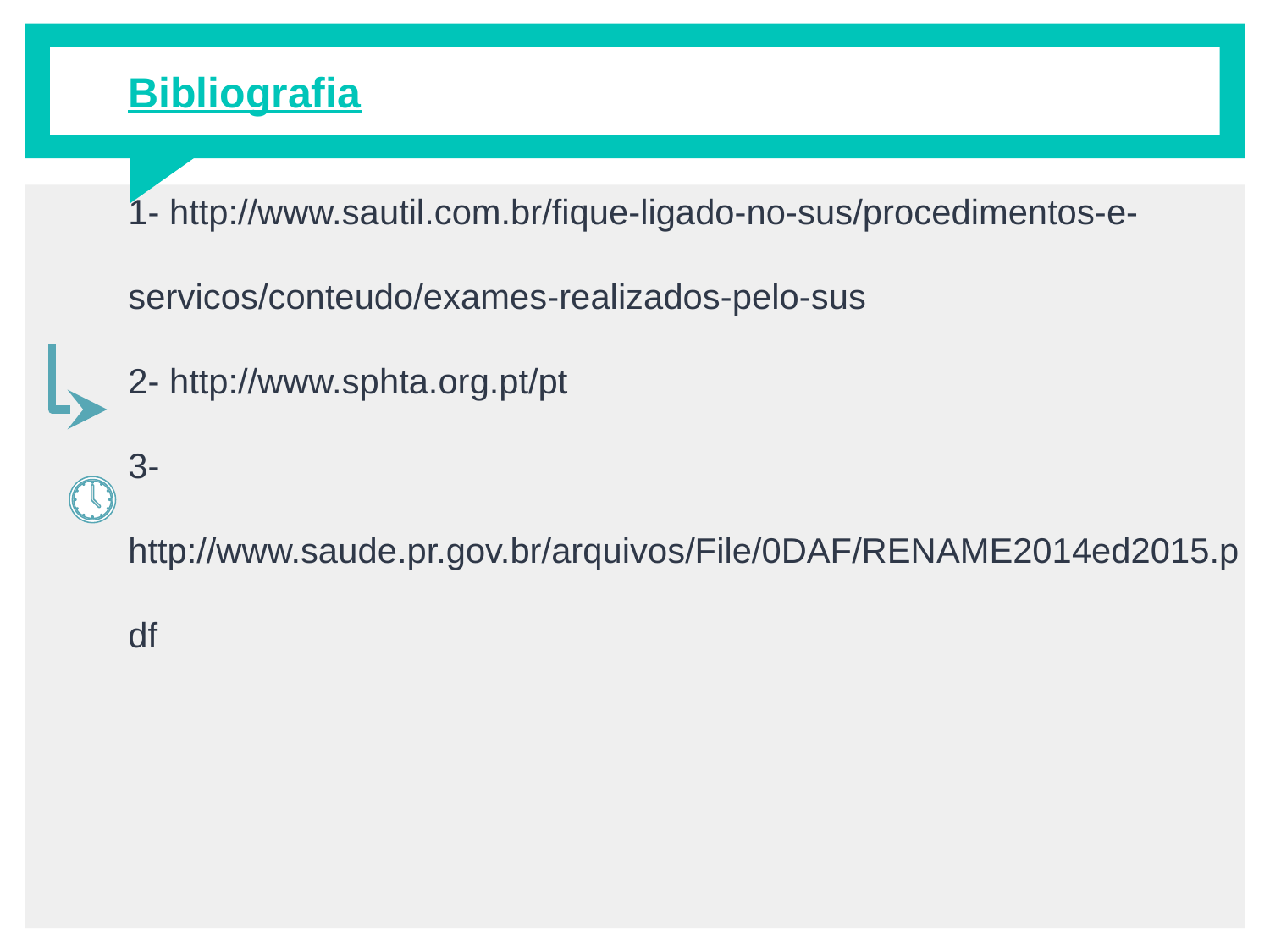

# Bibliografia
1- http://www.sautil.com.br/fique-ligado-no-sus/procedimentos-e-servicos/conteudo/exames-realizados-pelo-sus
2- http://www.sphta.org.pt/pt
3- http://www.saude.pr.gov.br/arquivos/File/0DAF/RENAME2014ed2015.pdf